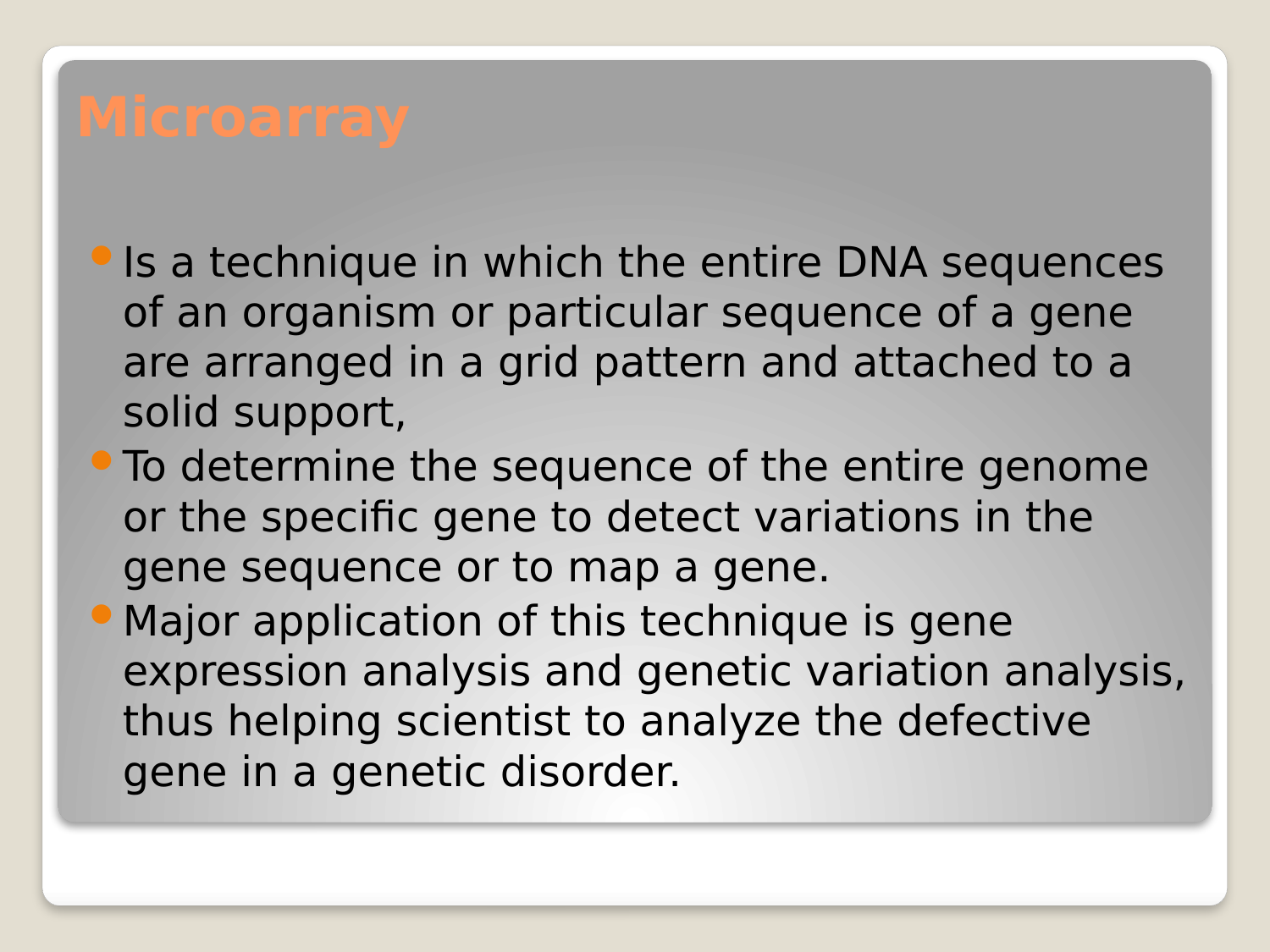

# Microarray
Is a technique in which the entire DNA sequences of an organism or particular sequence of a gene are arranged in a grid pattern and attached to a solid support,
To determine the sequence of the entire genome or the specific gene to detect variations in the gene sequence or to map a gene.
Major application of this technique is gene expression analysis and genetic variation analysis, thus helping scientist to analyze the defective gene in a genetic disorder.